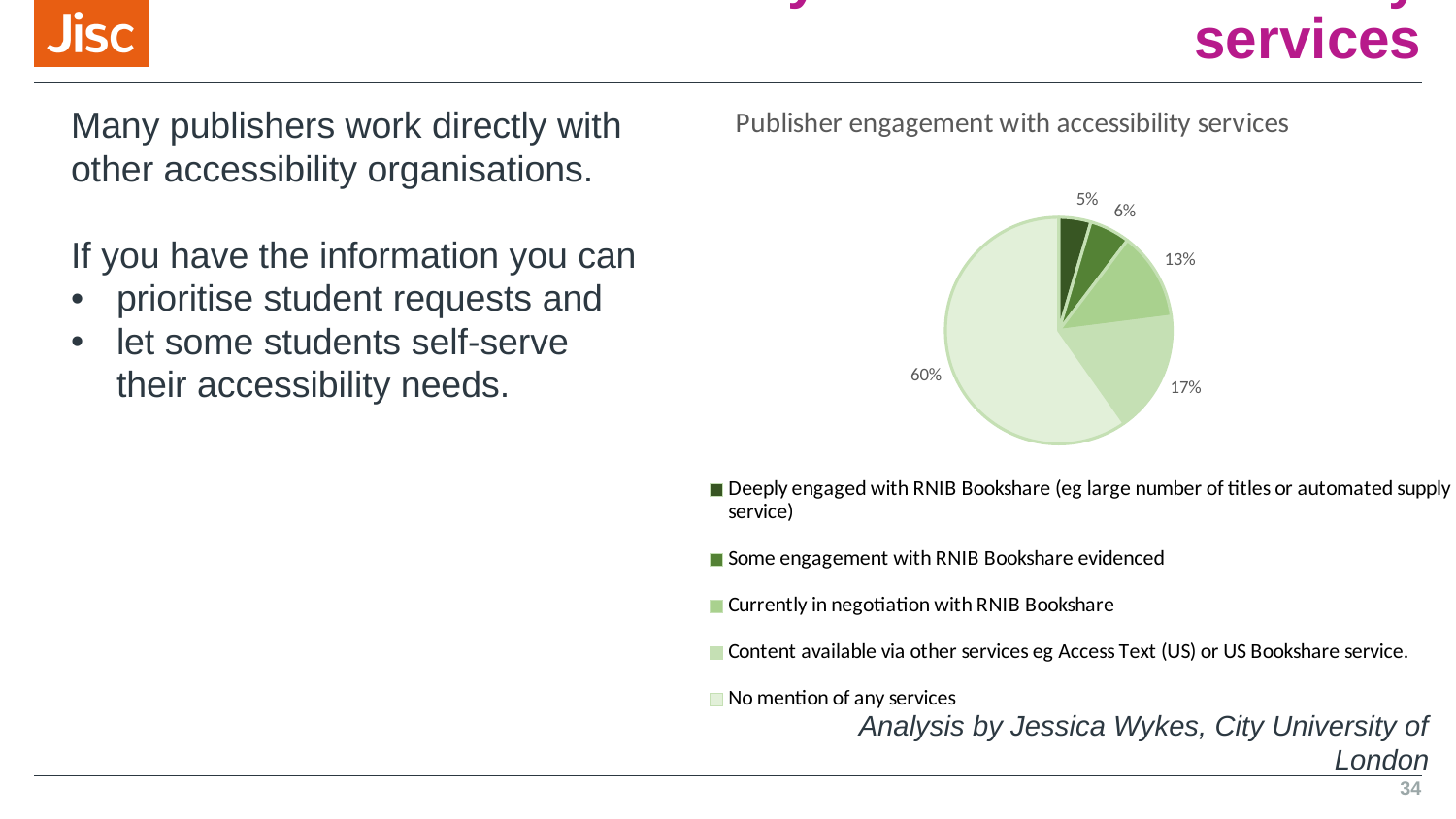

# Library stories – accessibility services
Many publishers work directly with other accessibility organisations.

If you have the information you can
prioritise student requests and
let some students self-serve their accessibility needs.

### Chart: Publisher engagement with accessibility services

| Category |  |
|---|---|
| Deeply engaged with RNIB Bookshare (eg large number of titles or automated supply service) | 4.0 |
| Some engagement with RNIB Bookshare evidenced | 5.0 |
| Currently in negotiation with RNIB Bookshare | 11.0 |
| Content available via other services eg Access Text (US) or US Bookshare service. | 15.0 |
| No mention of any services | 52.0 |
Analysis by Jessica Wykes, City University of London
34